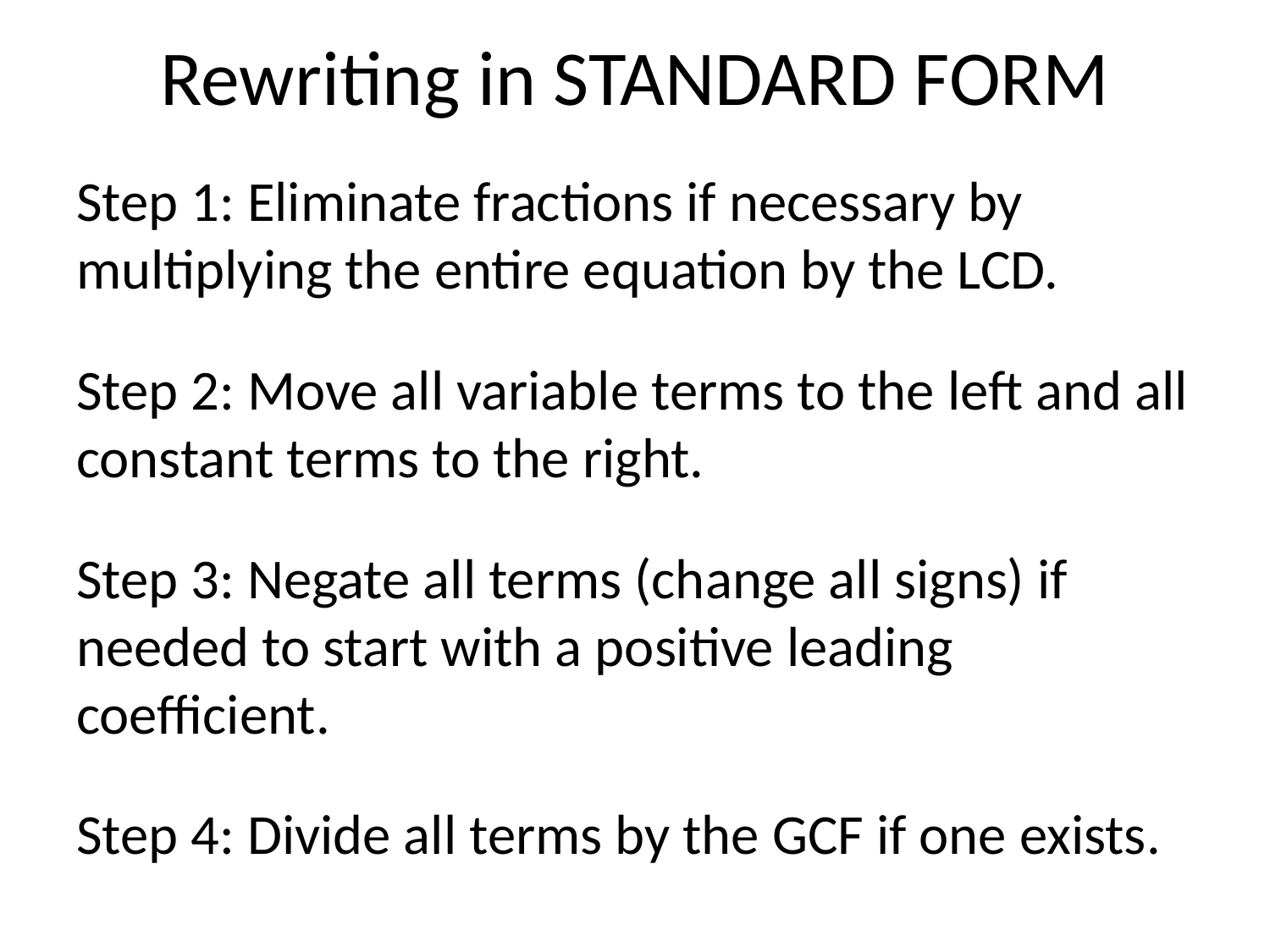

# Rewriting in STANDARD FORM
Step 1: Eliminate fractions if necessary by multiplying the entire equation by the LCD.
Step 2: Move all variable terms to the left and all constant terms to the right.
Step 3: Negate all terms (change all signs) if needed to start with a positive leading coefficient.
Step 4: Divide all terms by the GCF if one exists.